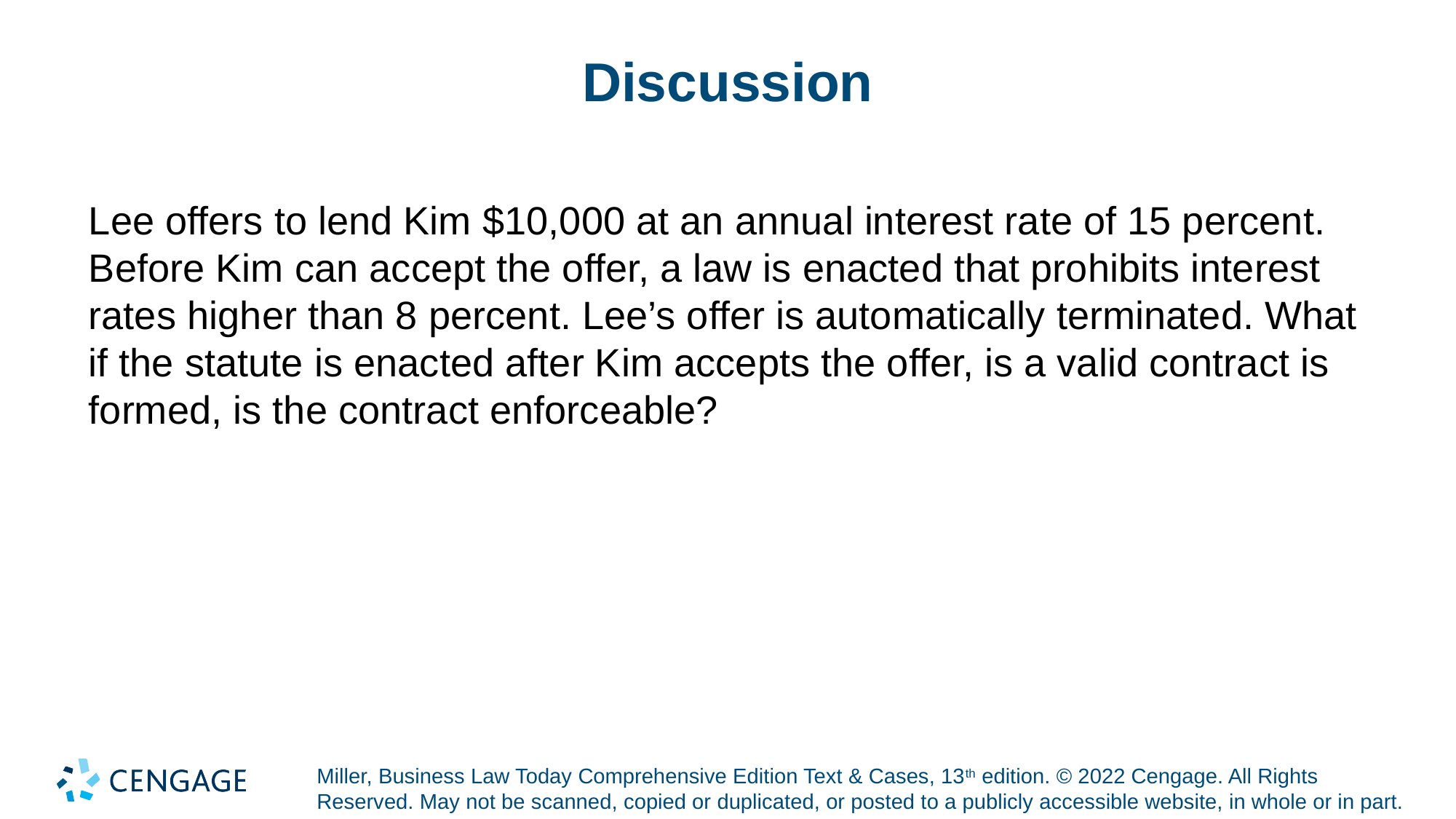

# Discussion
Lee offers to lend Kim $10,000 at an annual interest rate of 15 percent. Before Kim can accept the offer, a law is enacted that prohibits interest rates higher than 8 percent. Lee’s offer is automatically terminated. What if the statute is enacted after Kim accepts the offer, is a valid contract is formed, is the contract enforceable?